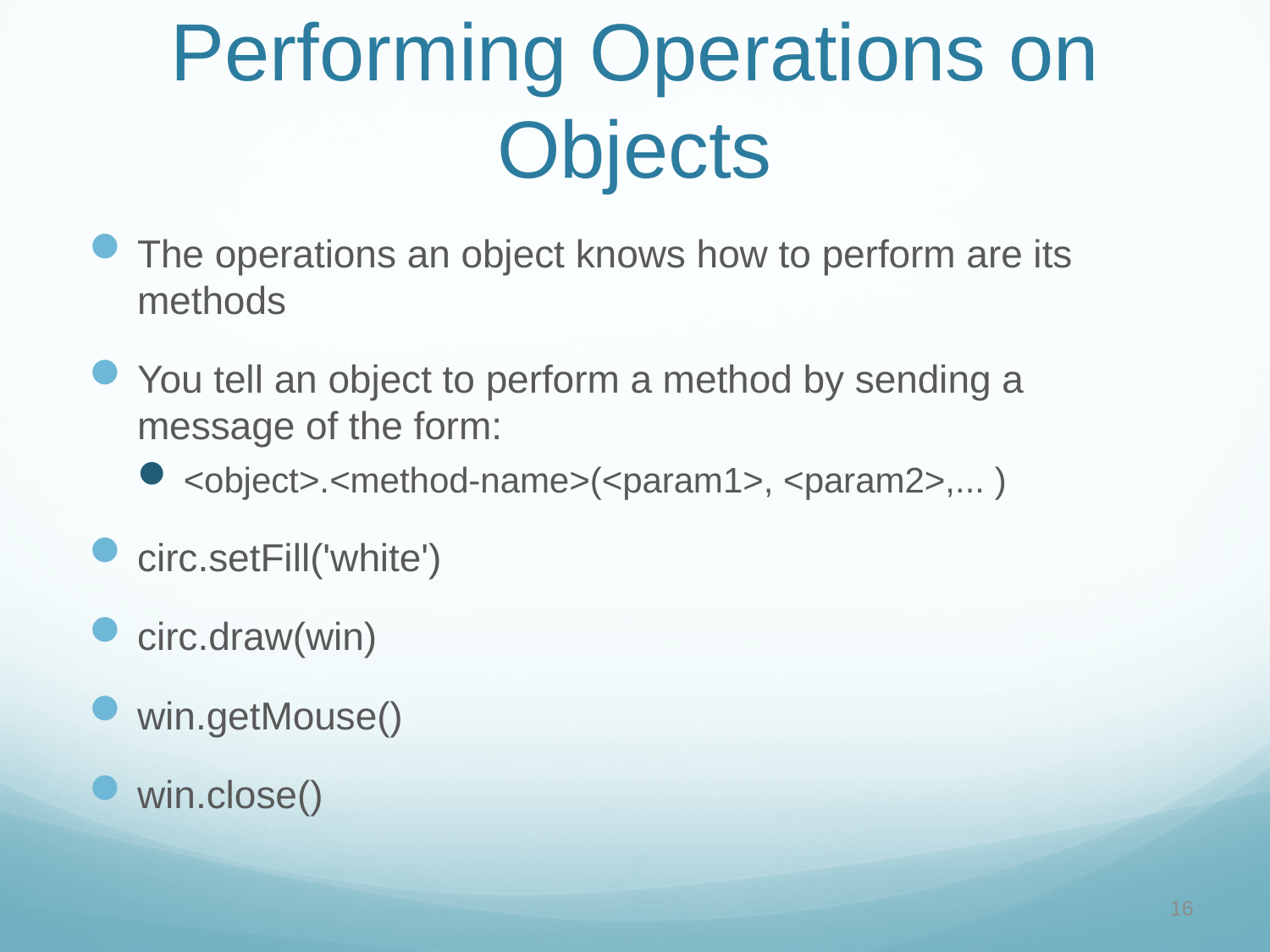

# Performing Operations on Objects
The operations an object knows how to perform are its methods
You tell an object to perform a method by sending a message of the form:
<object>.<method-name>(<param1>, <param2>,... )
circ.setFill('white')
circ.draw(win)
win.getMouse()
win.close()
16